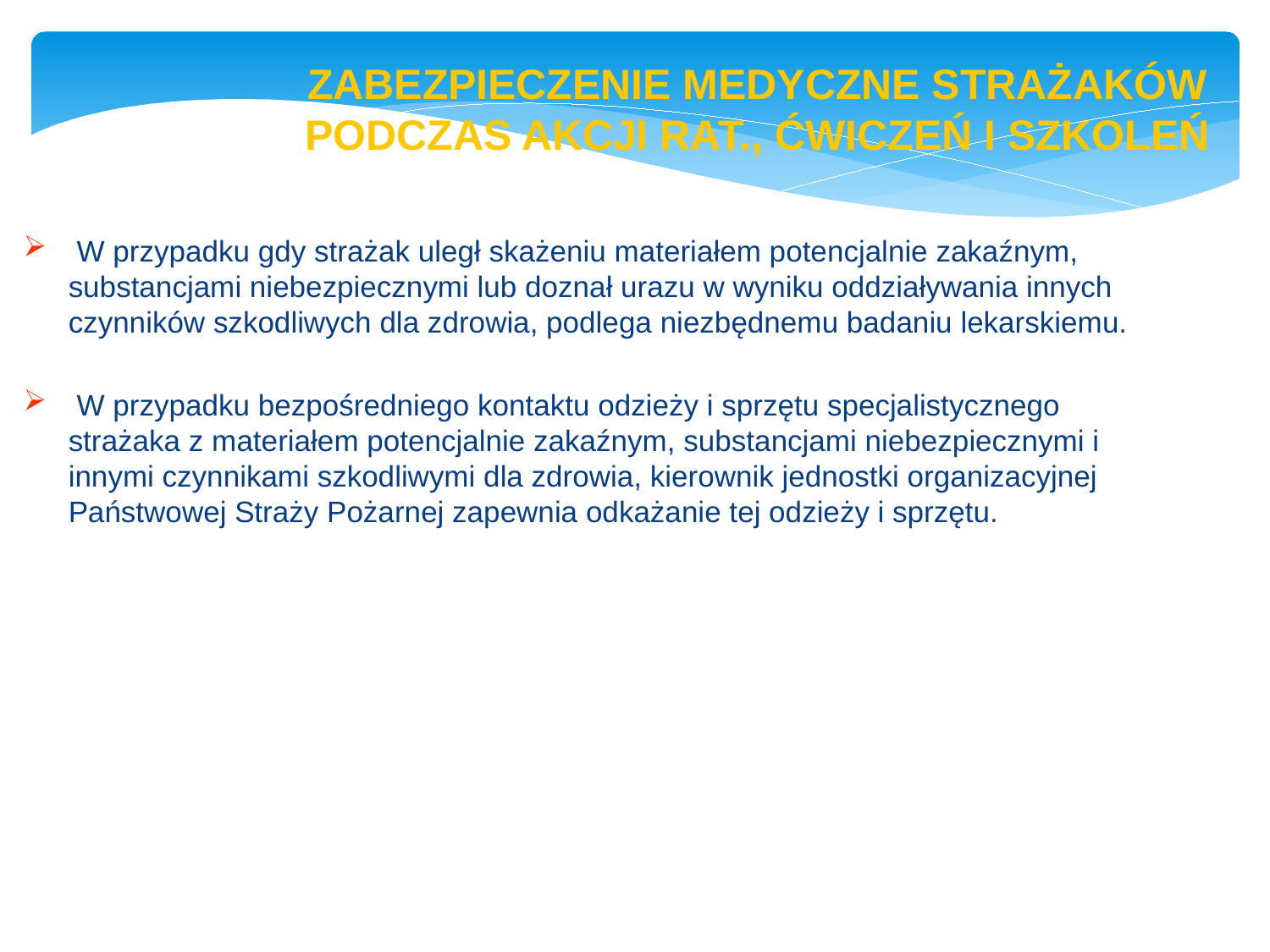

str. 5
ZABEZPIECZENIE MEDYCZNE STRAŻAKÓW PODCZAS AKCJI RAT., ĆWICZEŃ I SZKOLEŃ
 W przypadku gdy strażak uległ skażeniu materiałem potencjalnie zakaźnym, substancjami niebezpiecznymi lub doznał urazu w wyniku oddziaływania innych czynników szkodliwych dla zdrowia, podlega niezbędnemu badaniu lekarskiemu.

 W przypadku bezpośredniego kontaktu odzieży i sprzętu specjalistycznego strażaka z materiałem potencjalnie zakaźnym, substancjami niebezpiecznymi i innymi czynnikami szkodliwymi dla zdrowia, kierownik jednostki organizacyjnej Państwowej Straży Pożarnej zapewnia odkażanie tej odzieży i sprzętu.